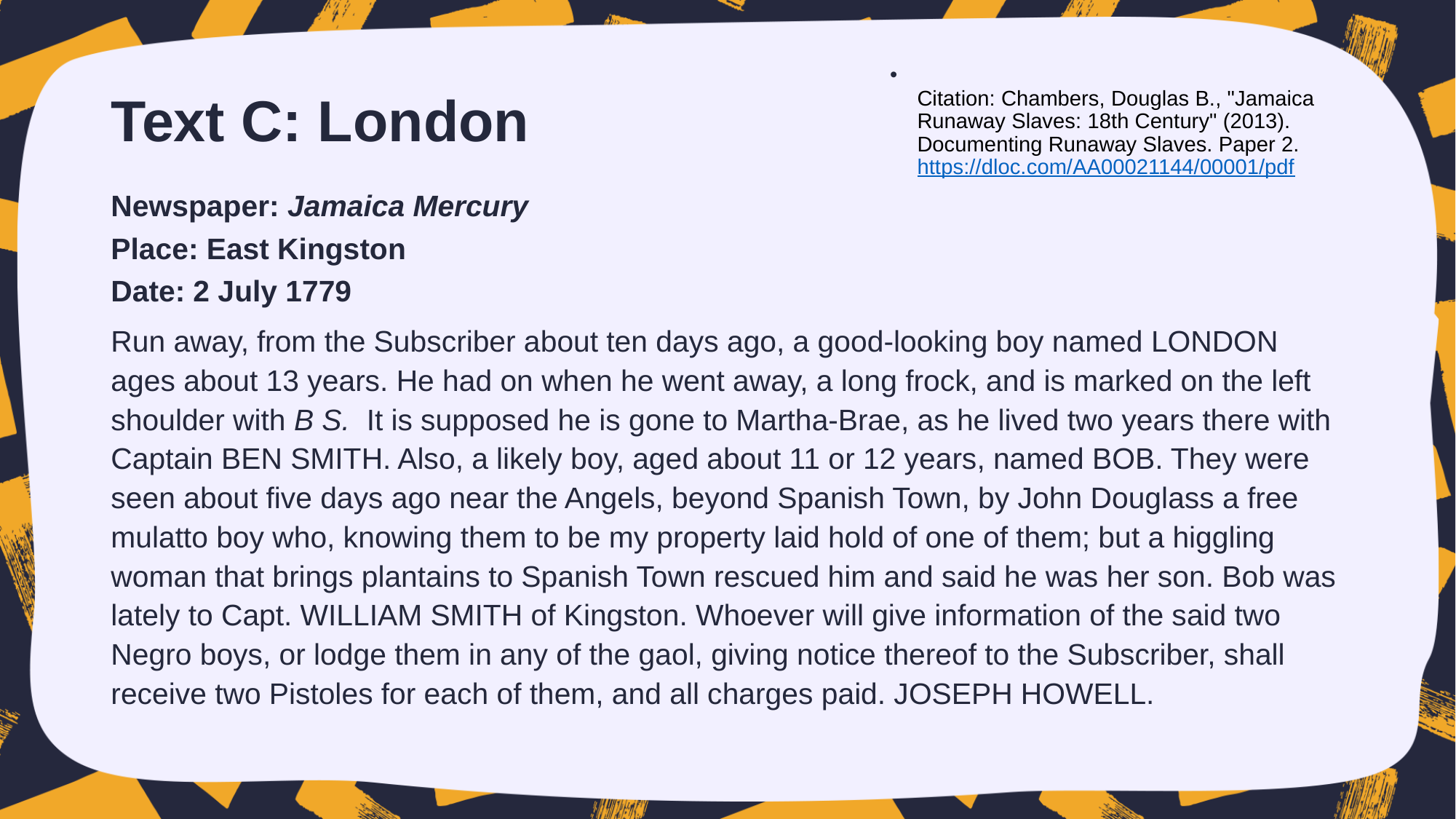

# Text C: London
Citation: Chambers, Douglas B., "Jamaica Runaway Slaves: 18th Century" (2013).
Documenting Runaway Slaves. Paper 2. https://dloc.com/AA00021144/00001/pdf
Newspaper: Jamaica Mercury
Place: East Kingston
Date: 2 July 1779
Run away, from the Subscriber about ten days ago, a good-looking boy named LONDON ages about 13 years. He had on when he went away, a long frock, and is marked on the left shoulder with B S.  It is supposed he is gone to Martha-Brae, as he lived two years there with Captain BEN SMITH. Also, a likely boy, aged about 11 or 12 years, named BOB. They were seen about five days ago near the Angels, beyond Spanish Town, by John Douglass a free mulatto boy who, knowing them to be my property laid hold of one of them; but a higgling woman that brings plantains to Spanish Town rescued him and said he was her son. Bob was lately to Capt. WILLIAM SMITH of Kingston. Whoever will give information of the said two Negro boys, or lodge them in any of the gaol, giving notice thereof to the Subscriber, shall receive two Pistoles for each of them, and all charges paid. JOSEPH HOWELL.